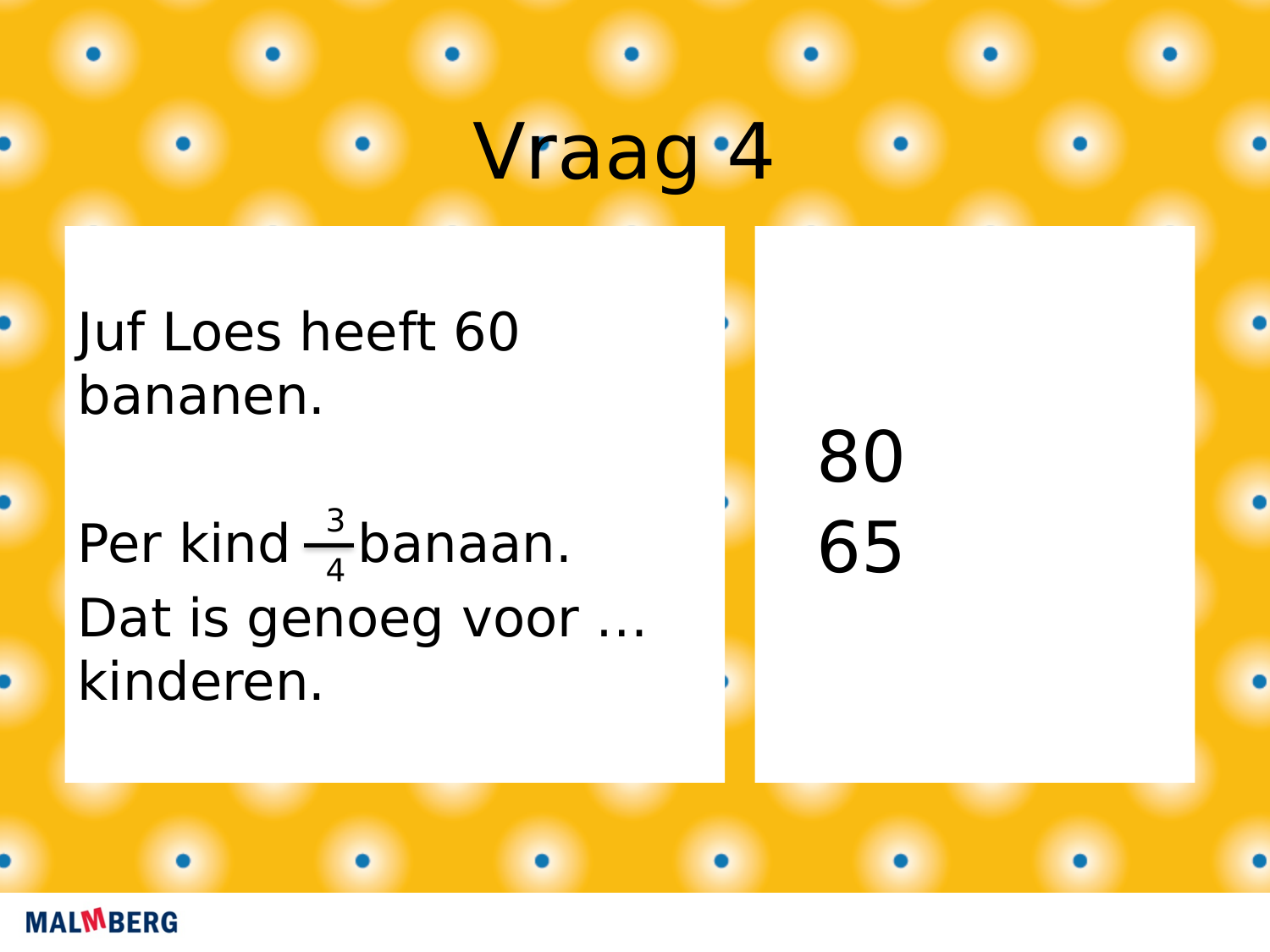

Vraag 4
Juf Loes heeft 60 bananen.

Per kind    banaan.
Dat is genoeg voor … kinderen.
80
65
3
4